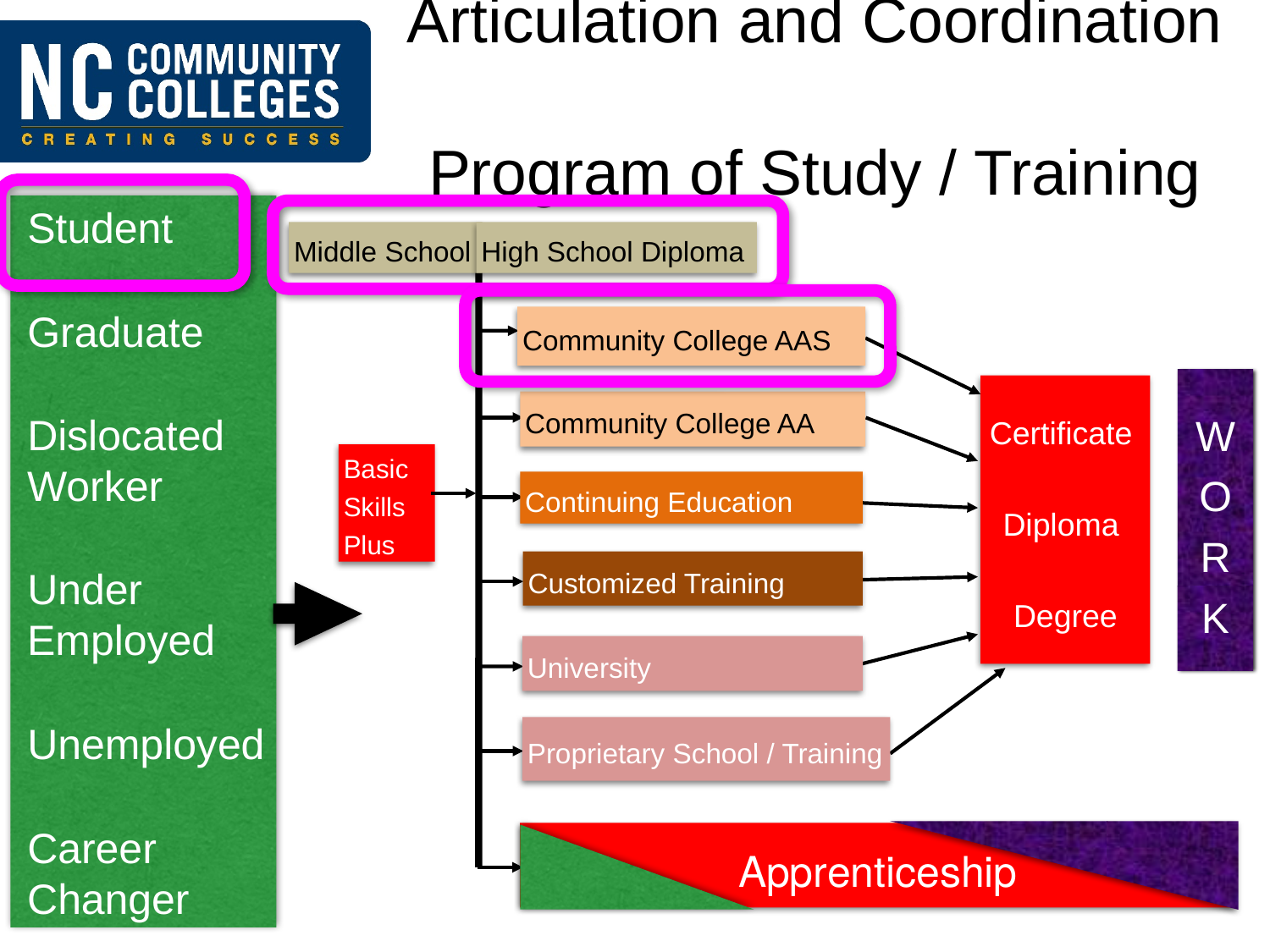

# Articulation and Coordination Program of Study / Training

 Student
 Graduate
 Dislocated
 Worker
 Under
 Employed
 Unemployed
 Career
 Changer

Middle School
High School Diploma

Community College AAS

W
O
R
K
Certificate

Diploma

Degree
Community College AA

Basic Skills Plus
Continuing Education

Customized Training

University

Proprietary School / Training

                  Apprenticeship